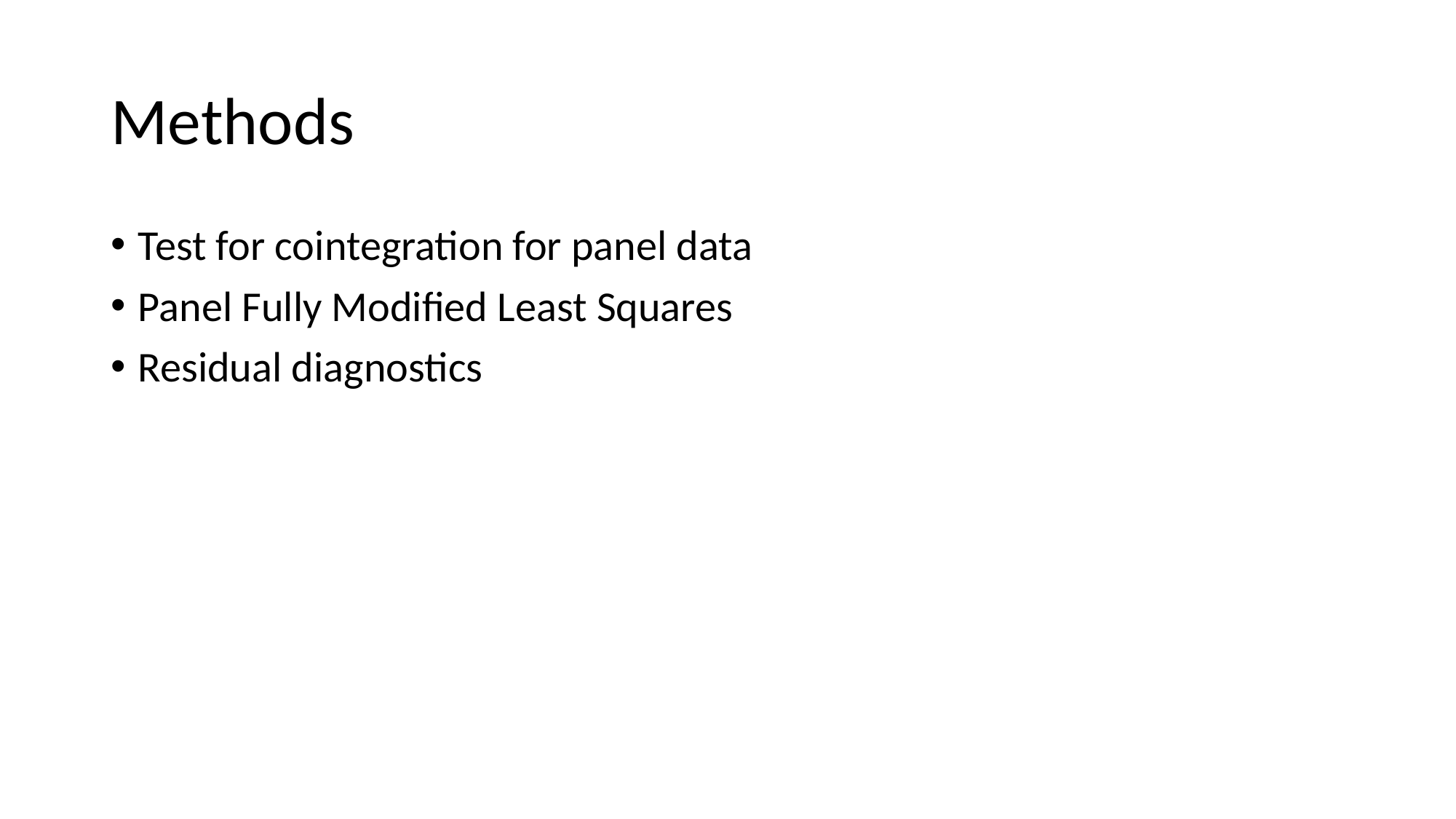

# Methods
Test for cointegration for panel data
Panel Fully Modified Least Squares
Residual diagnostics